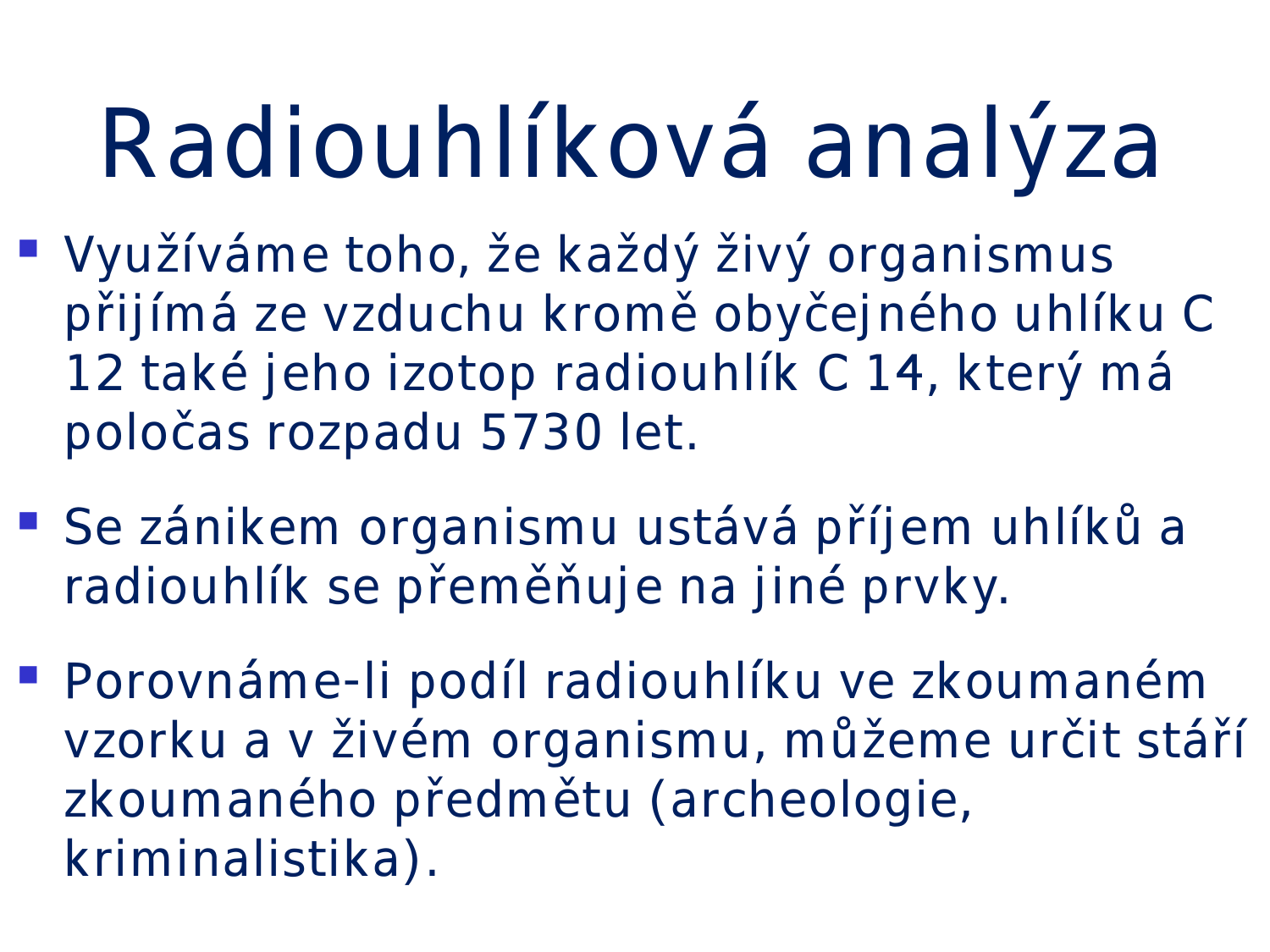

# Radiouhlíková analýza
Využíváme toho, že každý živý organismus přijímá ze vzduchu kromě obyčejného uhlíku C 12 také jeho izotop radiouhlík C 14, který má poločas rozpadu 5730 let.

Se zánikem organismu ustává příjem uhlíků a  radiouhlík se přeměňuje na jiné prvky.

Porovnáme-li podíl radiouhlíku ve zkoumaném vzorku a v živém organismu, můžeme určit stáří zkoumaného předmětu (archeologie, kriminalistika).
1.vržený stín
2.plný stín